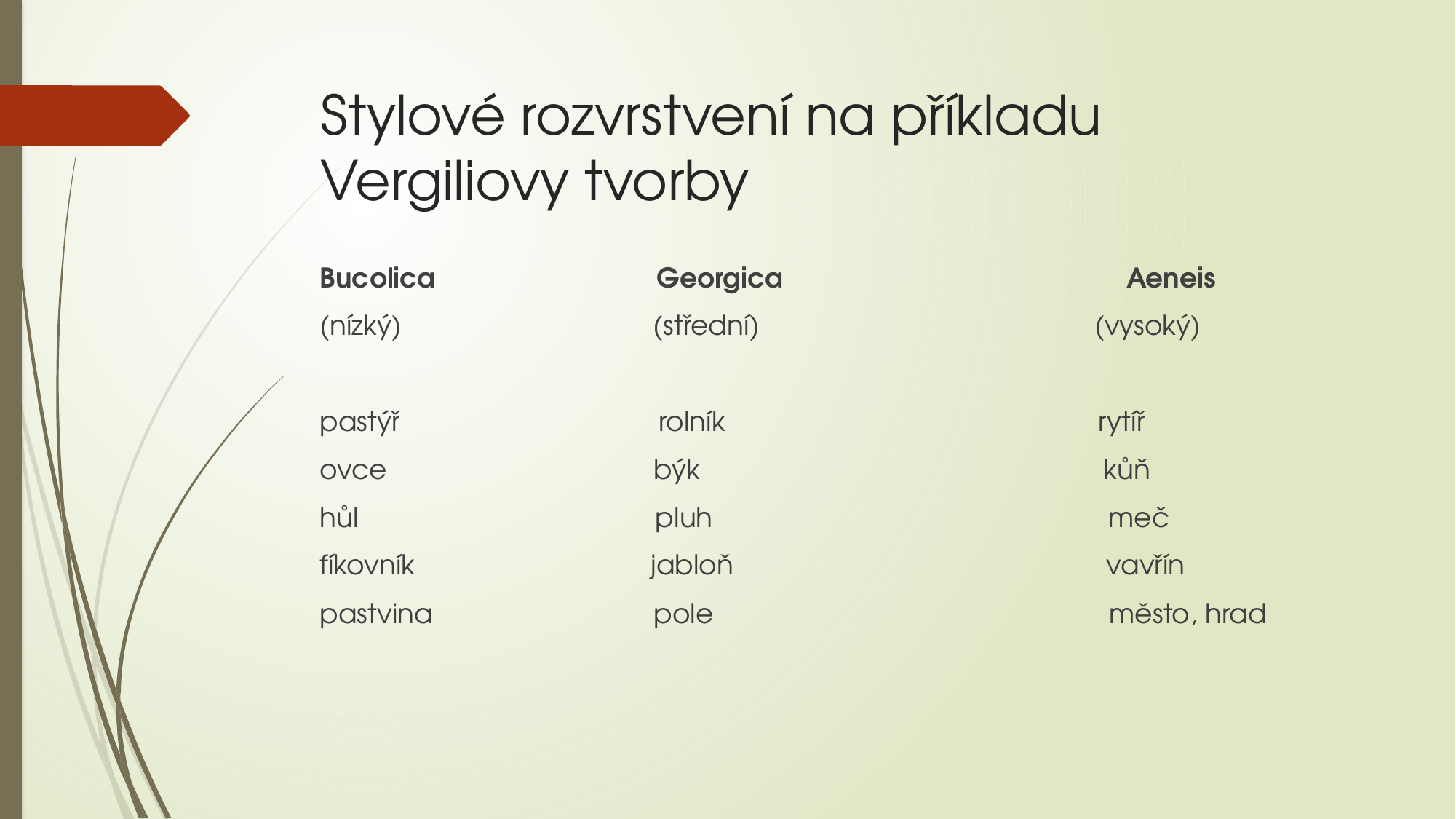

# Stylové rozvrstvení na příkladu Vergiliovy tvorby
Bucolica                             Georgica                                             Aeneis
(nízký)                                 (střední)                                            (vysoký)

pastýř                                  rolník                                                 rytíř
ovce                                   býk                                                     kůň
hůl                                       pluh                                                    meč
fíkovník                               jabloň                                                 vavřín
pastvina                             pole                                                    město, hrad